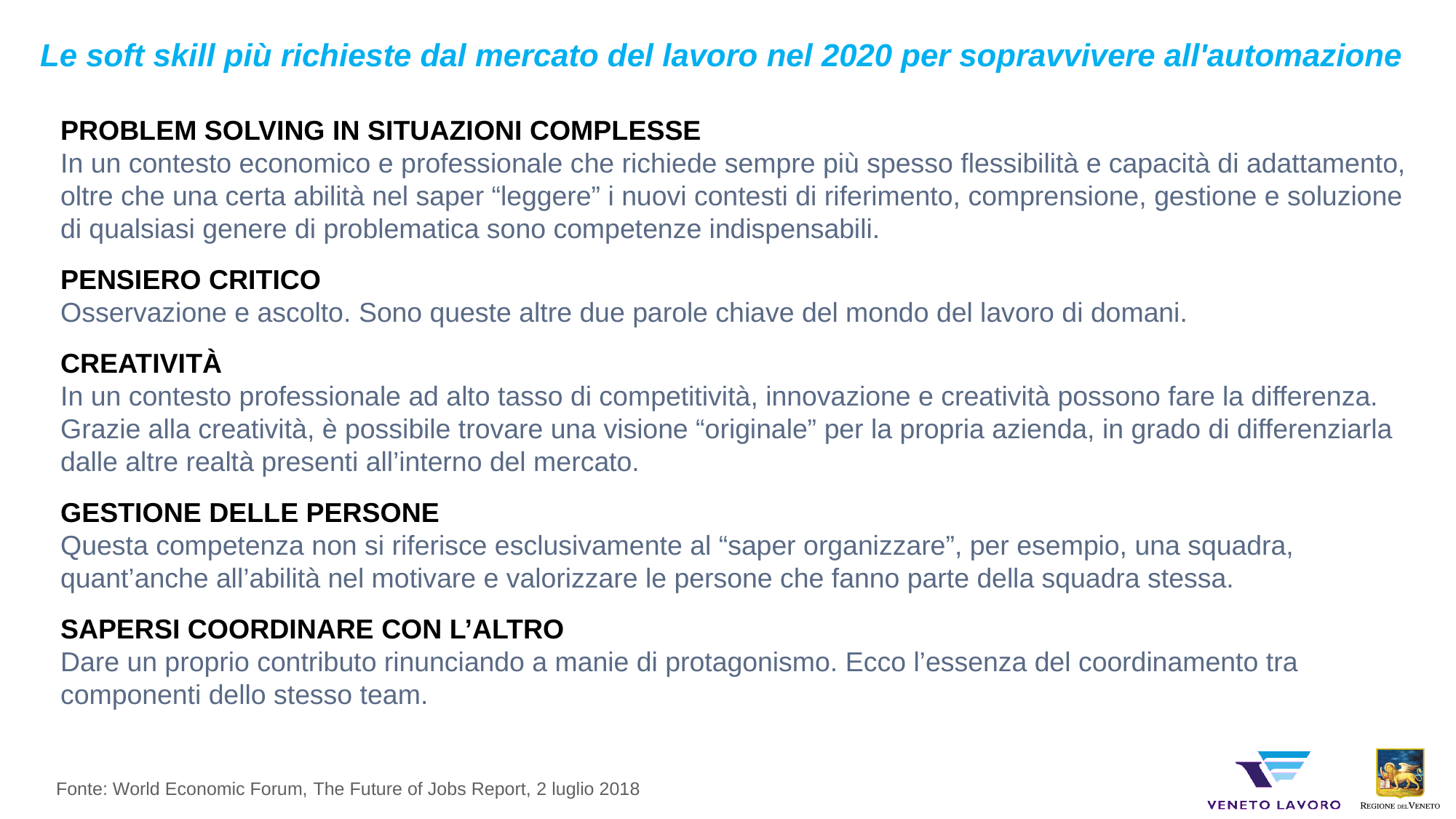

Le soft skill più richieste dal mercato del lavoro nel 2020 per sopravvivere all'automazione
PROBLEM SOLVING IN SITUAZIONI COMPLESSE
In un contesto economico e professionale che richiede sempre più spesso flessibilità e capacità di adattamento, oltre che una certa abilità nel saper “leggere” i nuovi contesti di riferimento, comprensione, gestione e soluzione di qualsiasi genere di problematica sono competenze indispensabili.
PENSIERO CRITICO
Osservazione e ascolto. Sono queste altre due parole chiave del mondo del lavoro di domani.
CREATIVITÀ
In un contesto professionale ad alto tasso di competitività, innovazione e creatività possono fare la differenza. Grazie alla creatività, è possibile trovare una visione “originale” per la propria azienda, in grado di differenziarla dalle altre realtà presenti all’interno del mercato.
GESTIONE DELLE PERSONE
Questa competenza non si riferisce esclusivamente al “saper organizzare”, per esempio, una squadra, quant’anche all’abilità nel motivare e valorizzare le persone che fanno parte della squadra stessa.
SAPERSI COORDINARE CON L’ALTRO
Dare un proprio contributo rinunciando a manie di protagonismo. Ecco l’essenza del coordinamento tra componenti dello stesso team.
Fonte: World Economic Forum, The Future of Jobs Report, 2 luglio 2018